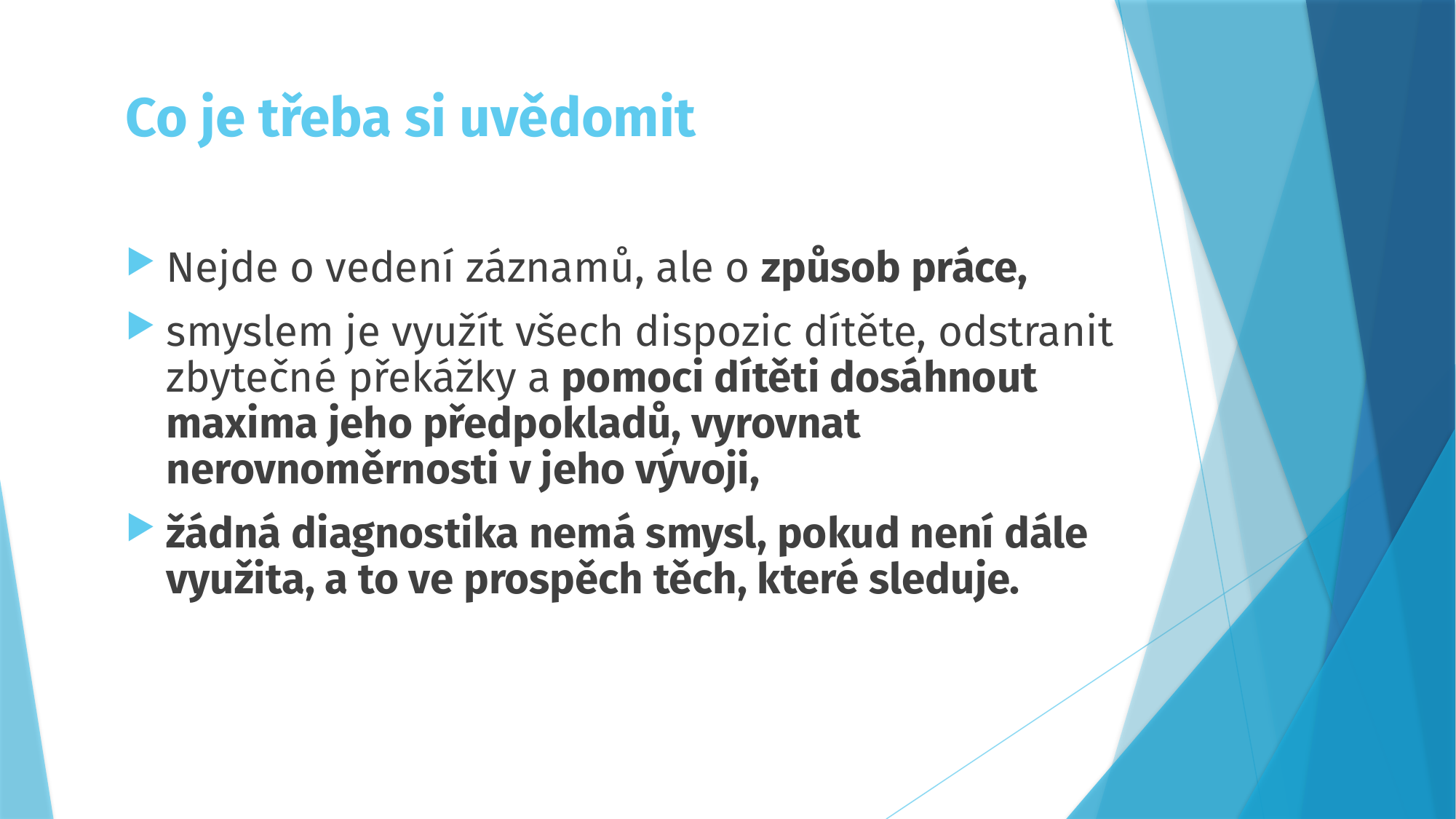

# Co je třeba si uvědomit

Nejde o vedení záznamů, ale o způsob práce,
smyslem je využít všech dispozic dítěte, odstranit zbytečné překážky a pomoci dítěti dosáhnout maxima jeho předpokladů, vyrovnat nerovnoměrnosti v jeho vývoji,
žádná diagnostika nemá smysl, pokud není dále využita, a to ve prospěch těch, které sleduje.